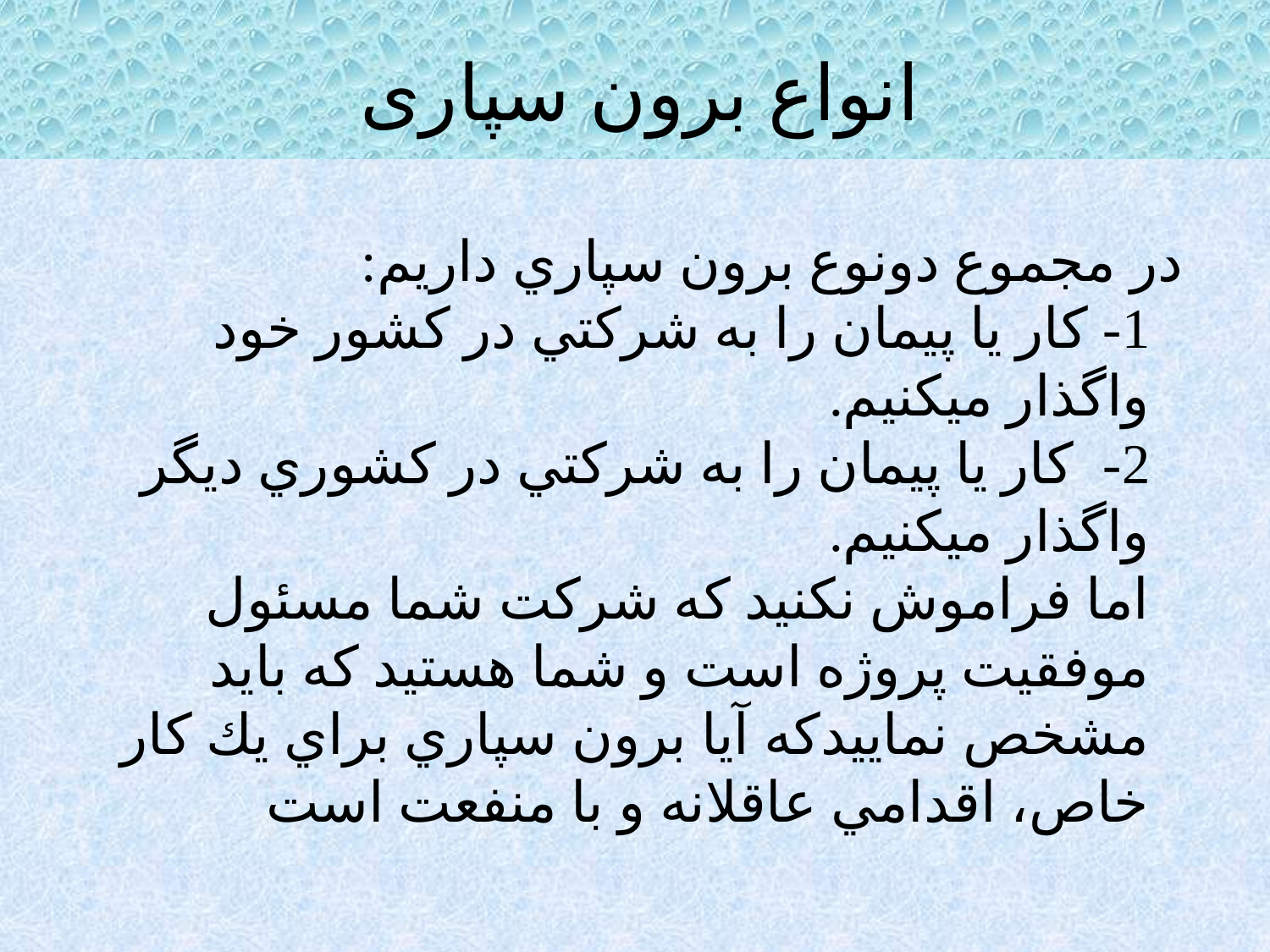

# انواع برون سپاری
 در مجموع دونوع برون سپاري داريم:
1- كار يا پيمان را به شركتي در كشور خود واگذار ميكنيم.
2-  كار يا پيمان را به شركتي در كشوري ديگر واگذار ميكنيم.
اما فراموش نكنيد كه شركت شما مسئول موفقيت پروژه است و شما هستيد كه بايد مشخص نماييدكه آيا برون سپاري براي يك كار خاص، اقدامي عاقلانه و با منفعت است